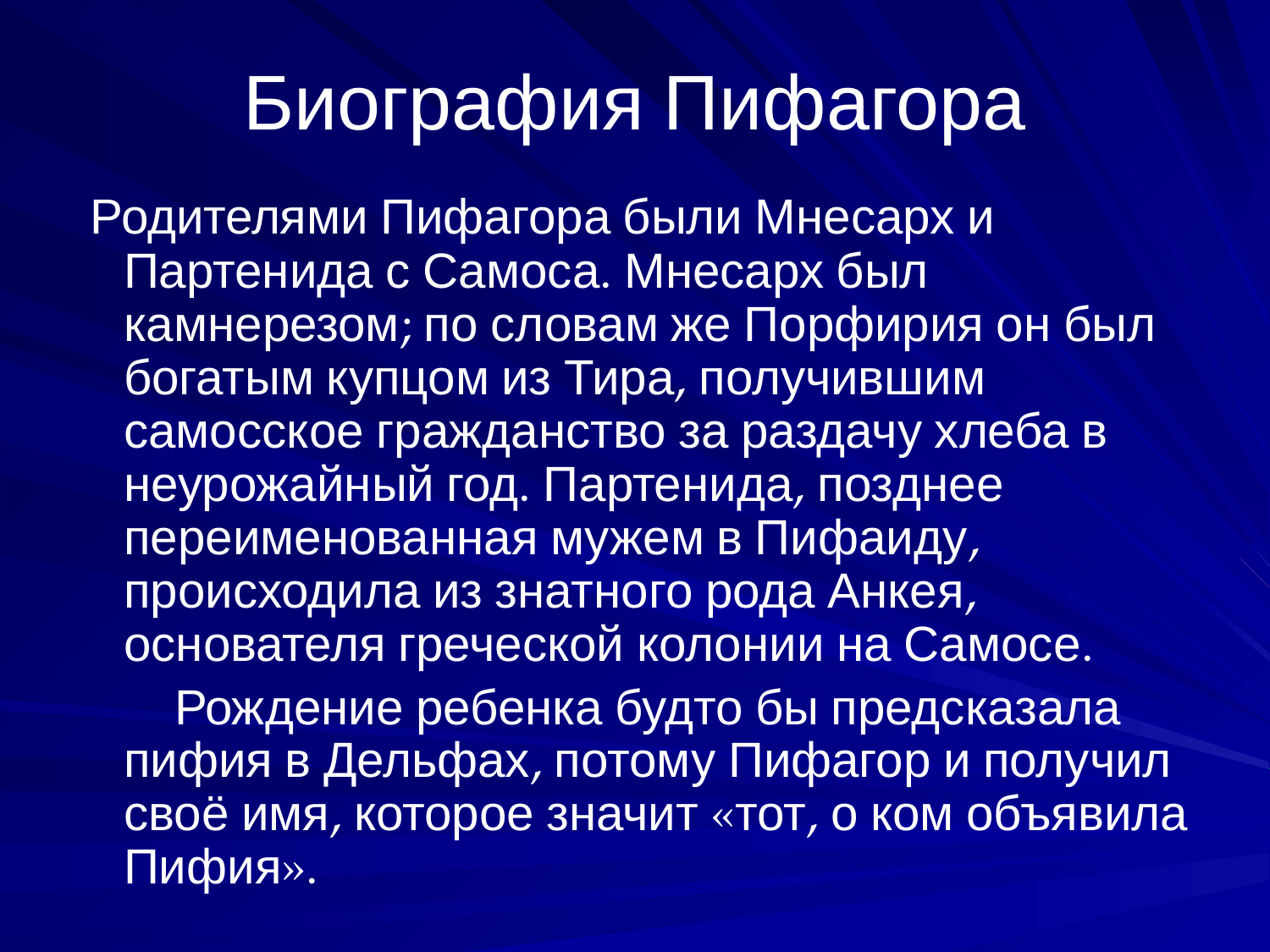

# Биография Пифагора
 Родителями Пифагора были Мнесарх и Партенида с Самоса. Мнесарх был камнерезом; по словам же Порфирия он был богатым купцом из Тира, получившим самосское гражданство за раздачу хлеба в неурожайный год. Партенида, позднее переименованная мужем в Пифаиду, происходила из знатного рода Анкея, основателя греческой колонии на Самосе.
        Рождение ребенка будто бы предсказала пифия в Дельфах, потому Пифагор и получил своё имя, которое значит «тот, о ком объявила Пифия».